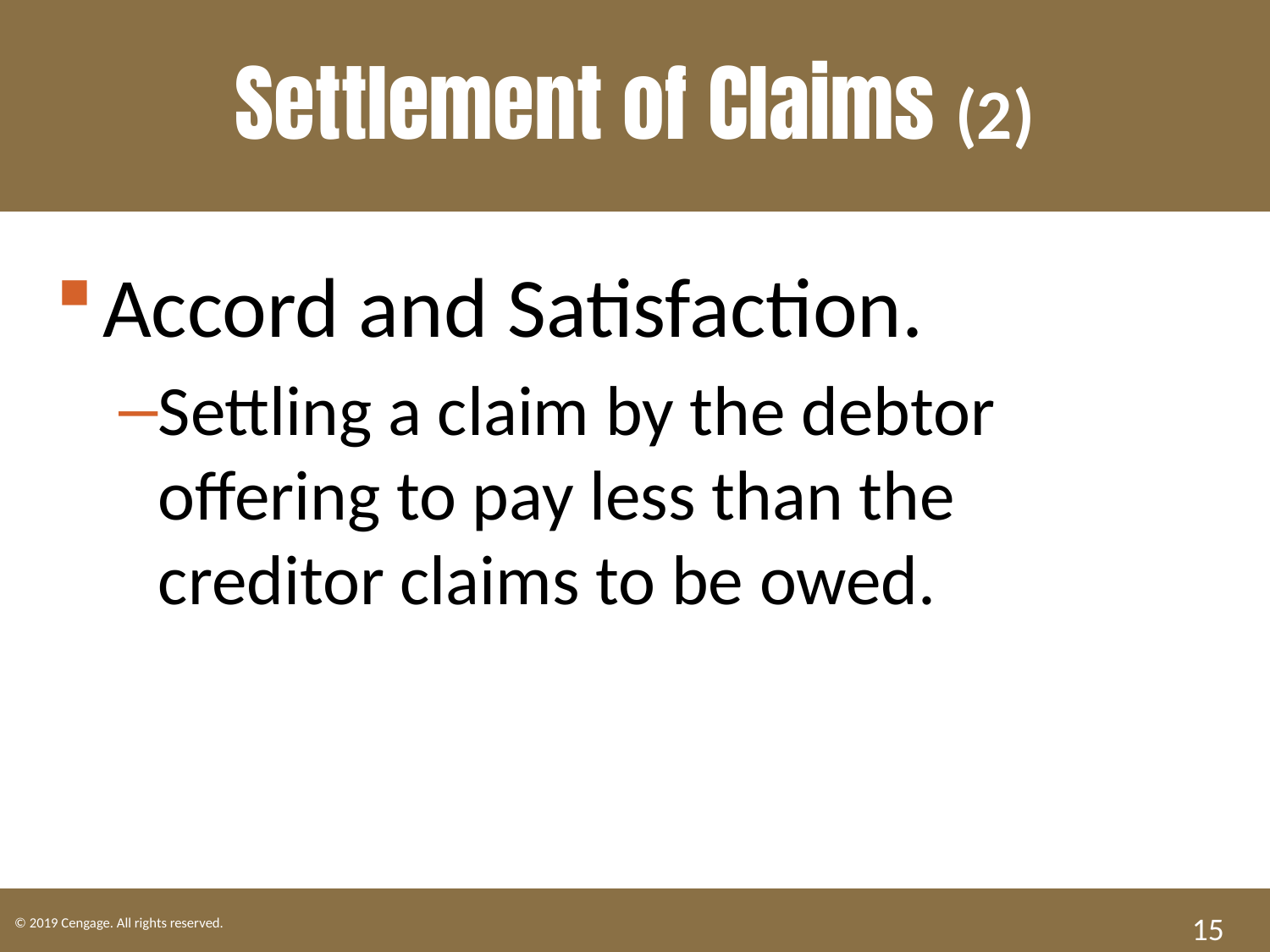

Settlement of Claims (2)
Accord and Satisfaction.
Settling a claim by the debtor offering to pay less than the creditor claims to be owed.
15